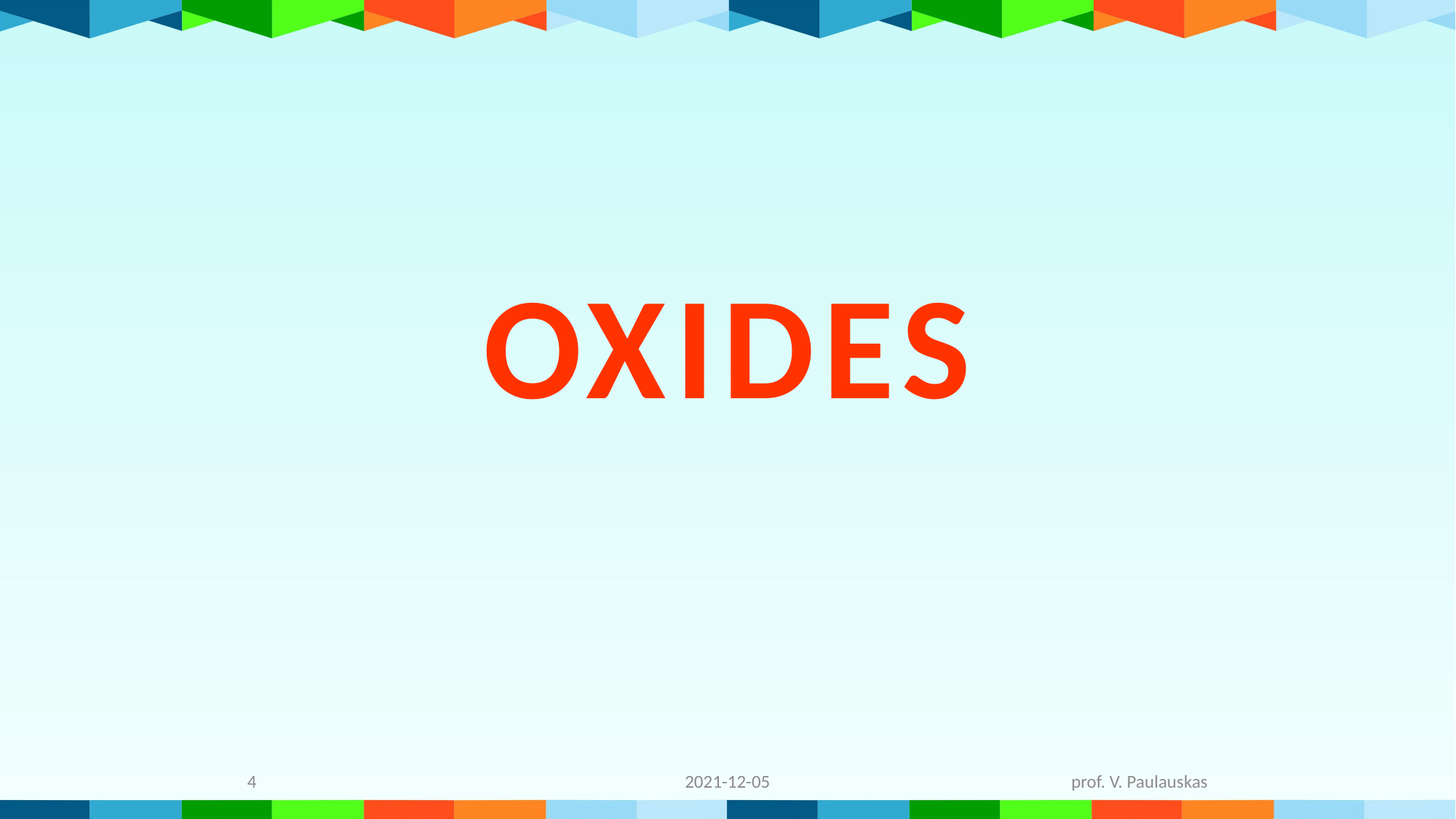

# OXIDES
4
2021-12-05
prof. V. Paulauskas